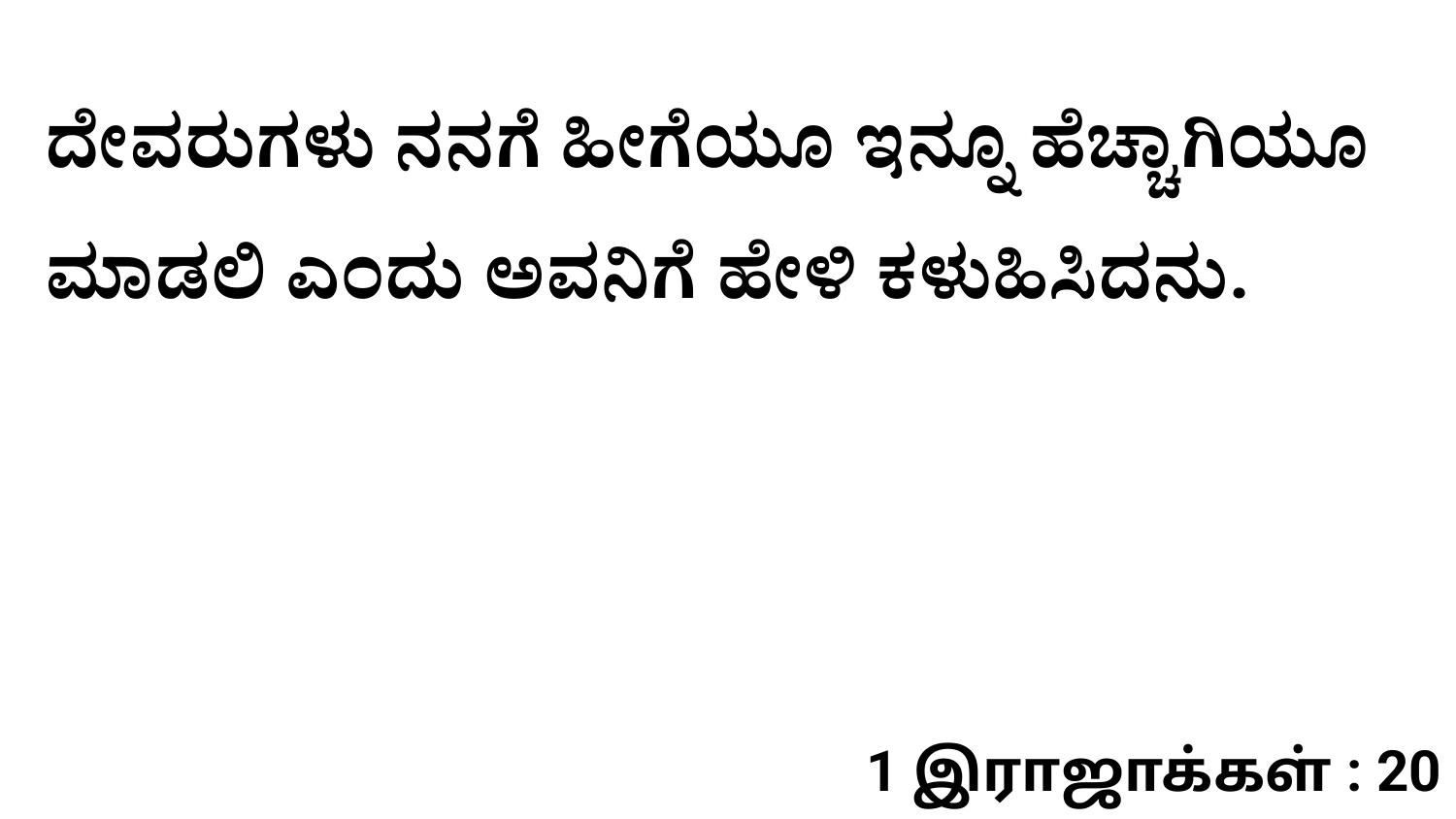

ದೇವರುಗಳು ನನಗೆ ಹೀಗೆಯೂ ಇನ್ನೂ ಹೆಚ್ಚಾಗಿಯೂ ಮಾಡಲಿ ಎಂದು ಅವನಿಗೆ ಹೇಳಿ ಕಳುಹಿಸಿದನು.
1 இராஜாக்கள் : 20